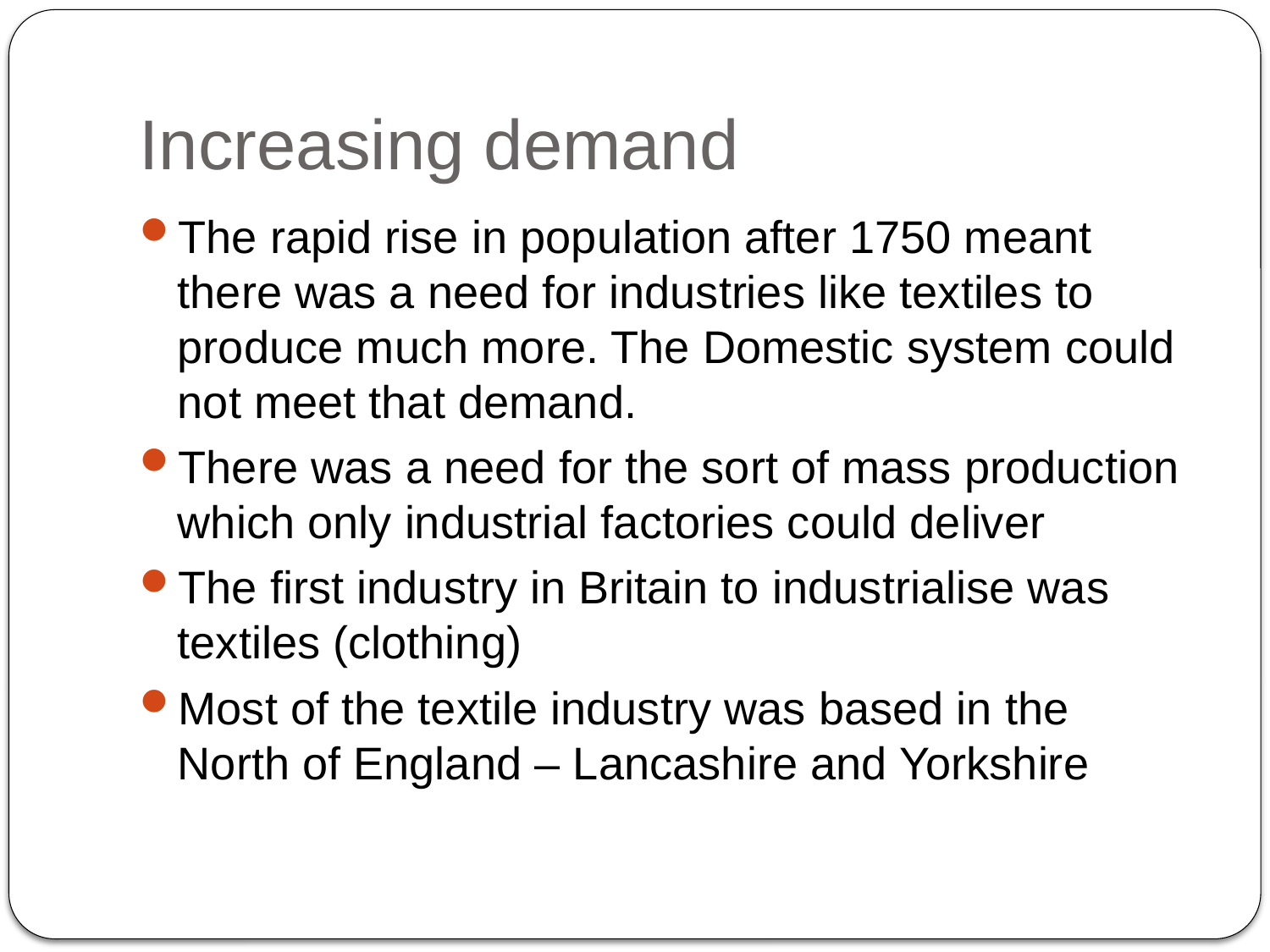

# Increasing demand
The rapid rise in population after 1750 meant there was a need for industries like textiles to produce much more. The Domestic system could not meet that demand.
There was a need for the sort of mass production which only industrial factories could deliver
The first industry in Britain to industrialise was textiles (clothing)
Most of the textile industry was based in the North of England – Lancashire and Yorkshire